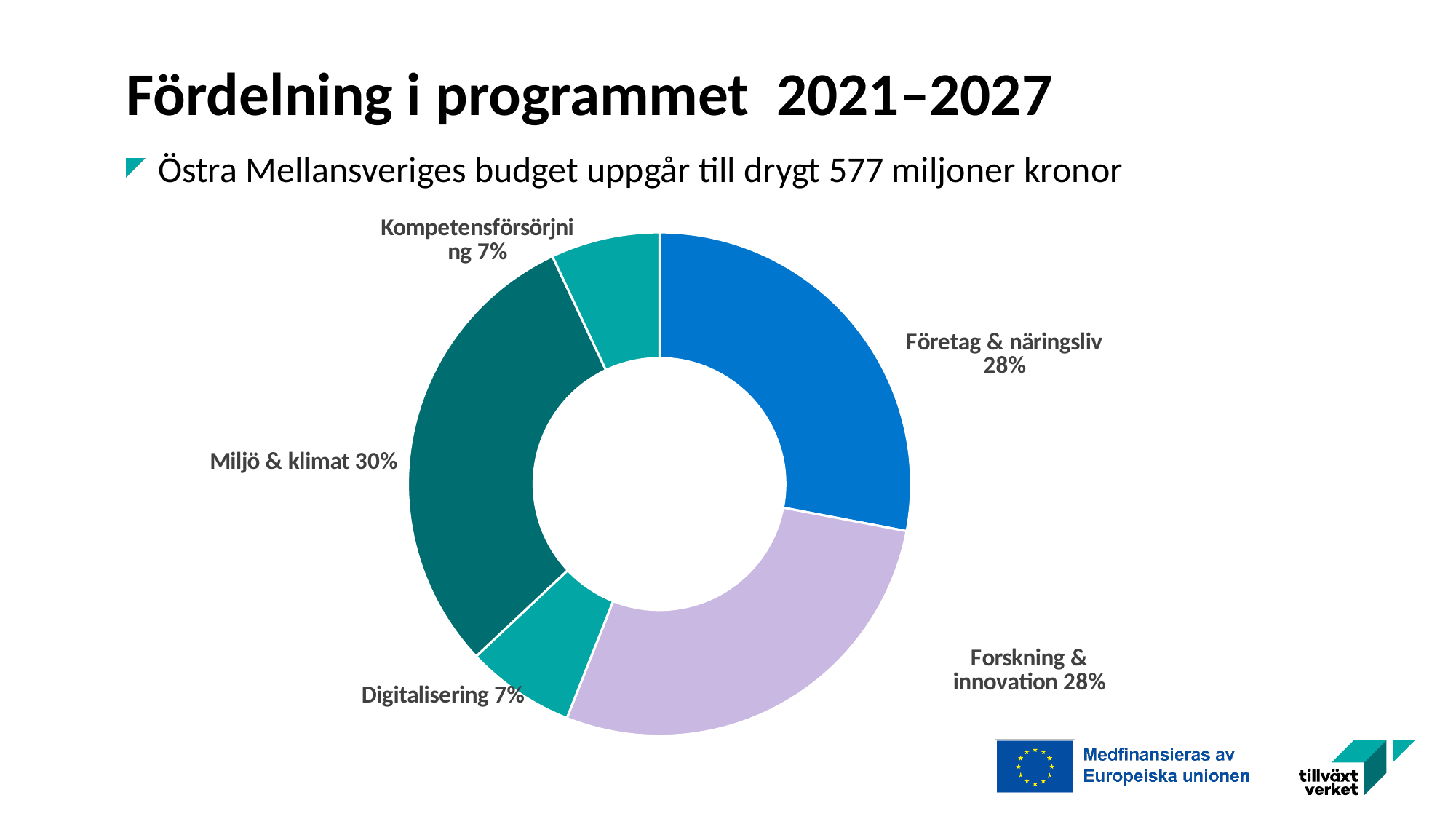

Fördelning i programmet  2021–2027
Östra Mellansveriges budget uppgår till drygt 577 miljoner kronor

### Chart

| Category | Fördelning |
|---|---|
| Företag & näringsliv 28% | 0.28 |
| Forskning & innovation 28% | 0.28 |
| Digitalisering 7% | 0.07 |
| Miljö & klimat 30% | 0.3 |
| Kompetensförsörjning 7% | 0.07 |